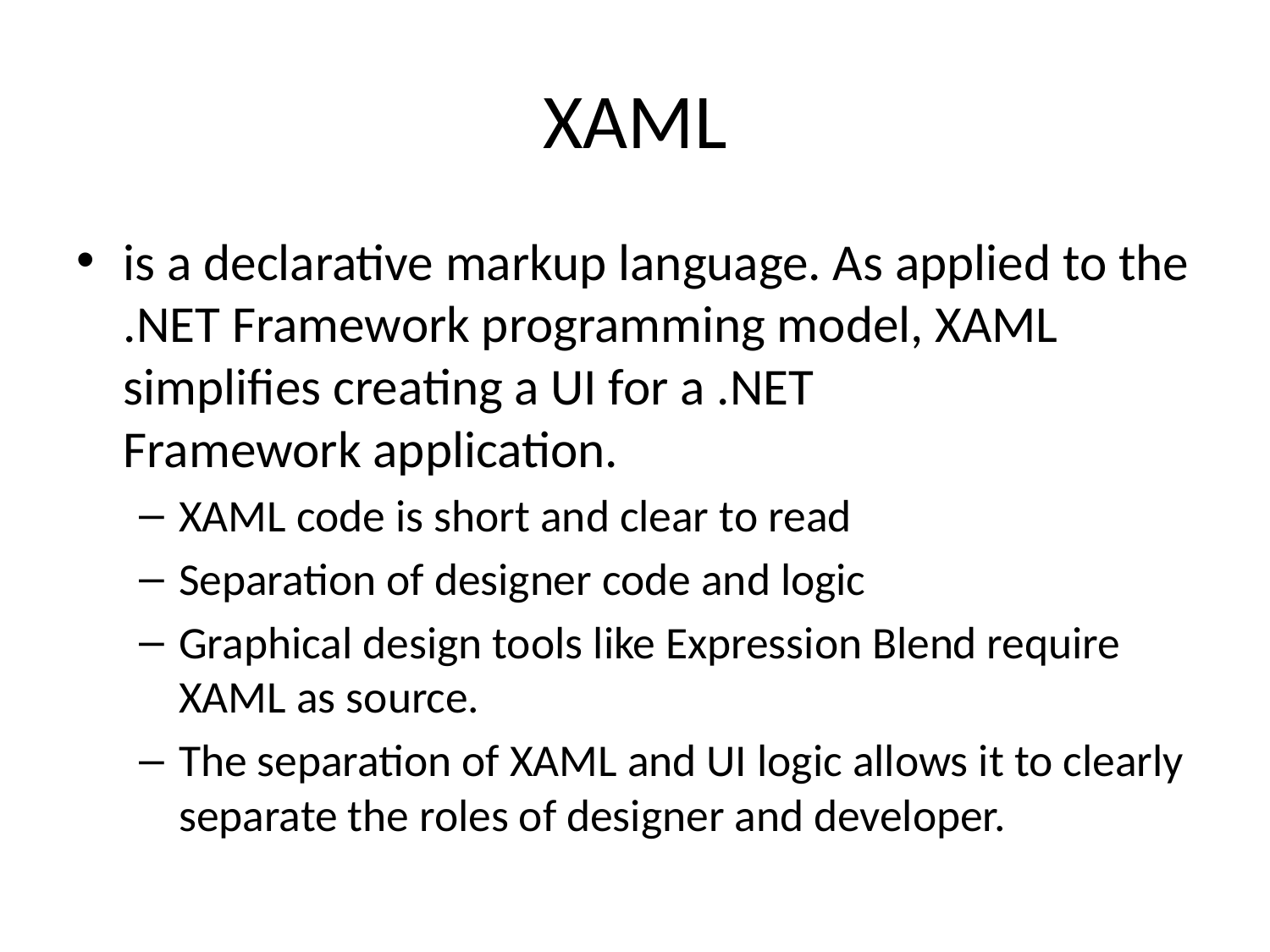

# XAML
is a declarative markup language. As applied to the .NET Framework programming model, XAML simplifies creating a UI for a .NET Framework application.
XAML code is short and clear to read
Separation of designer code and logic
Graphical design tools like Expression Blend require XAML as source.
The separation of XAML and UI logic allows it to clearly separate the roles of designer and developer.